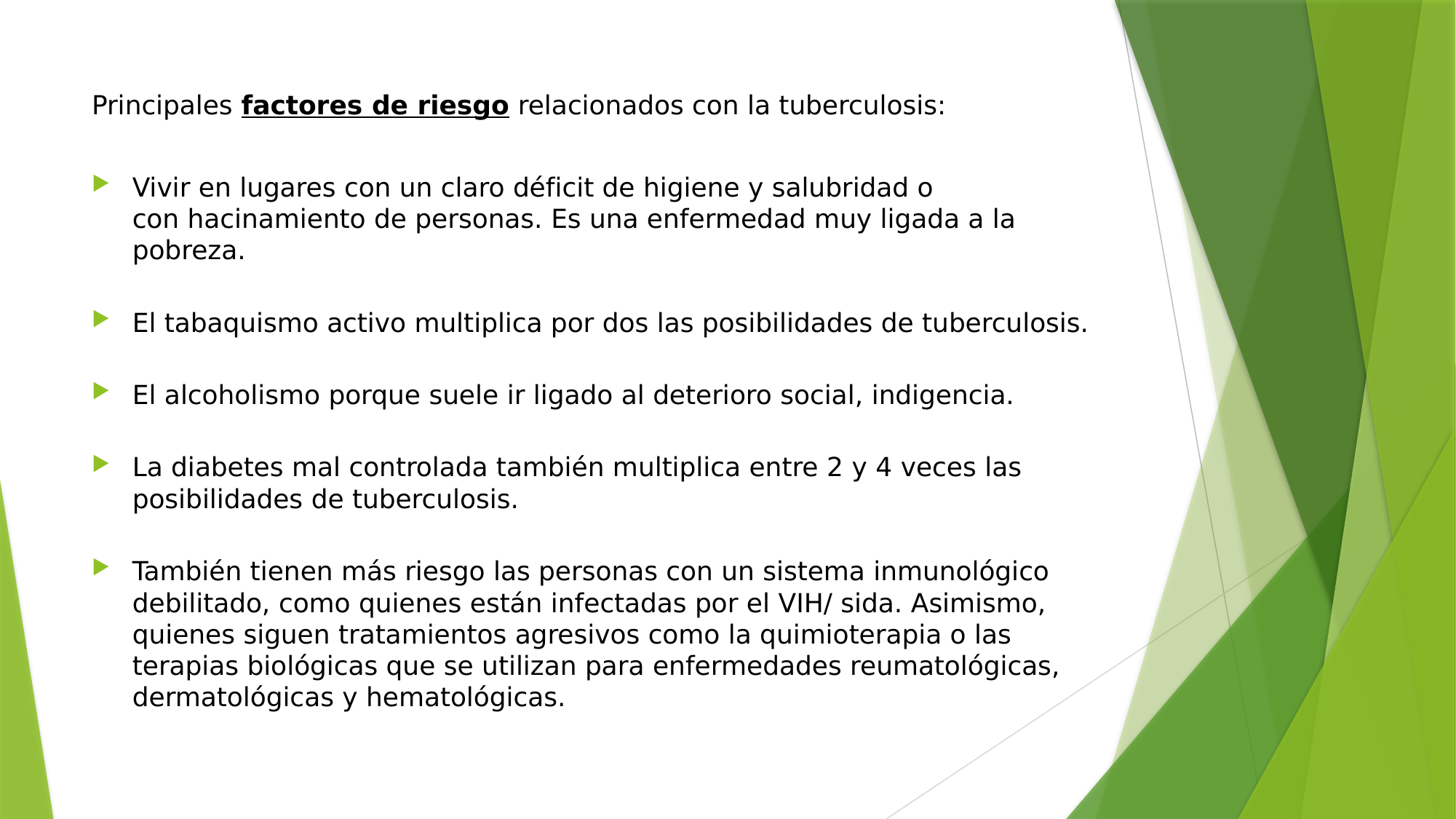

Principales factores de riesgo relacionados con la tuberculosis:

Vivir en lugares con un claro déficit de higiene y salubridad o con hacinamiento de personas. Es una enfermedad muy ligada a la pobreza.
El tabaquismo activo multiplica por dos las posibilidades de tuberculosis.
El alcoholismo porque suele ir ligado al deterioro social, indigencia.
La diabetes mal controlada también multiplica entre 2 y 4 veces las posibilidades de tuberculosis.
También tienen más riesgo las personas con un sistema inmunológico debilitado, como quienes están infectadas por el VIH/ sida. Asimismo, quienes siguen tratamientos agresivos como la quimioterapia o las terapias biológicas que se utilizan para enfermedades reumatológicas, dermatológicas y hematológicas.